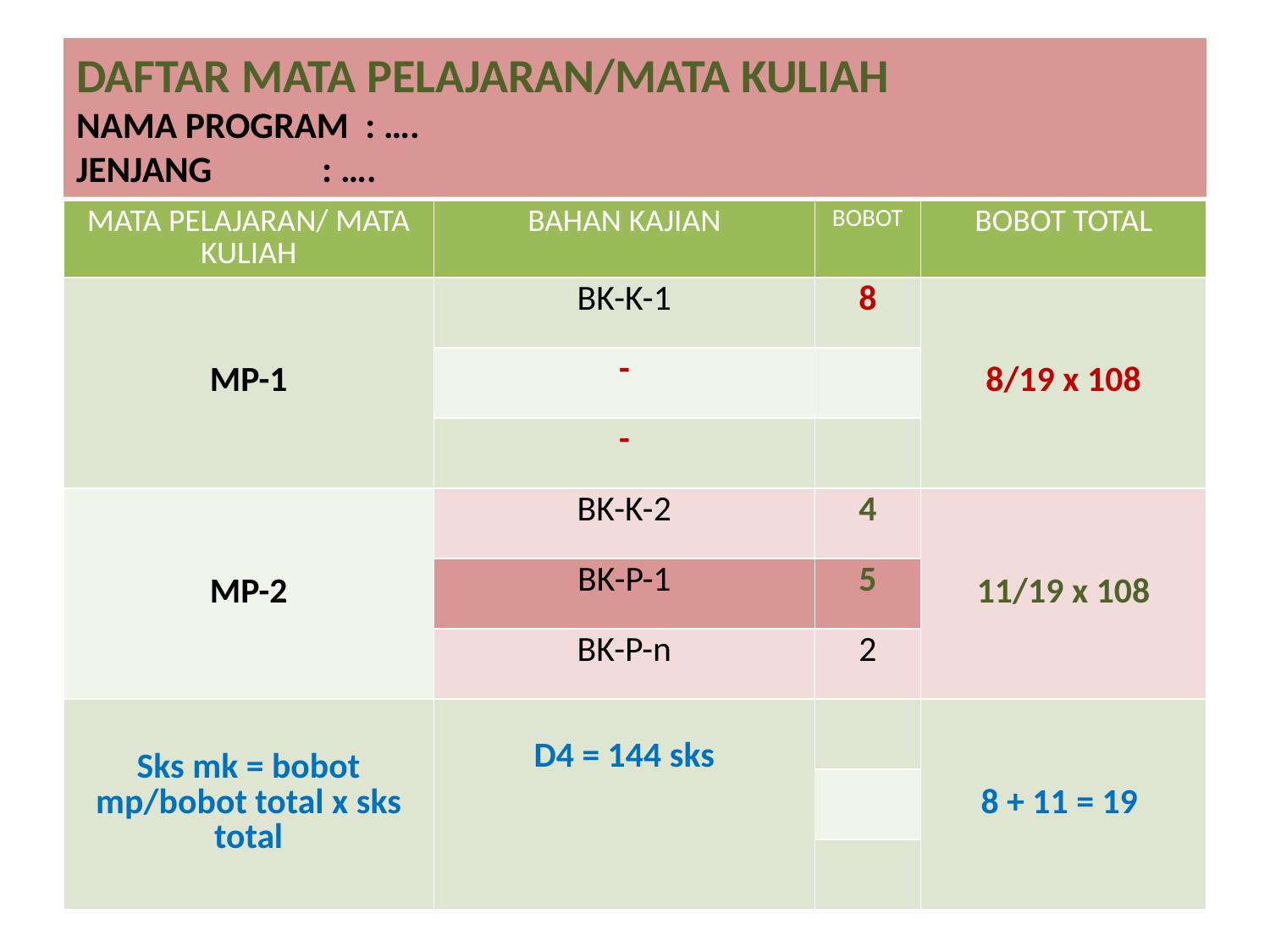

# DAFTAR MATA PELAJARAN/MATA KULIAH NAMA PROGRAM  : …. JENJANG	   : ….
| MATA PELAJARAN/ MATA KULIAH | BAHAN KAJIAN | BOBOT | BOBOT TOTAL |
| --- | --- | --- | --- |
| MP-1 | BK-K-1 | 8 | 8/19 x 108 |
|  | - |  |  |
|  | - |  |  |
| MP-2 | BK-K-2 | 4 | 11/19 x 108 |
|  | BK-P-1 | 5 |  |
|  | BK-P-n | 2 |  |
| Sks mk = bobot mp/bobot total x sks total | D4 = 144 sks |  | 8 + 11 = 19 |
|  |  |  |  |
|  |  |  |  |